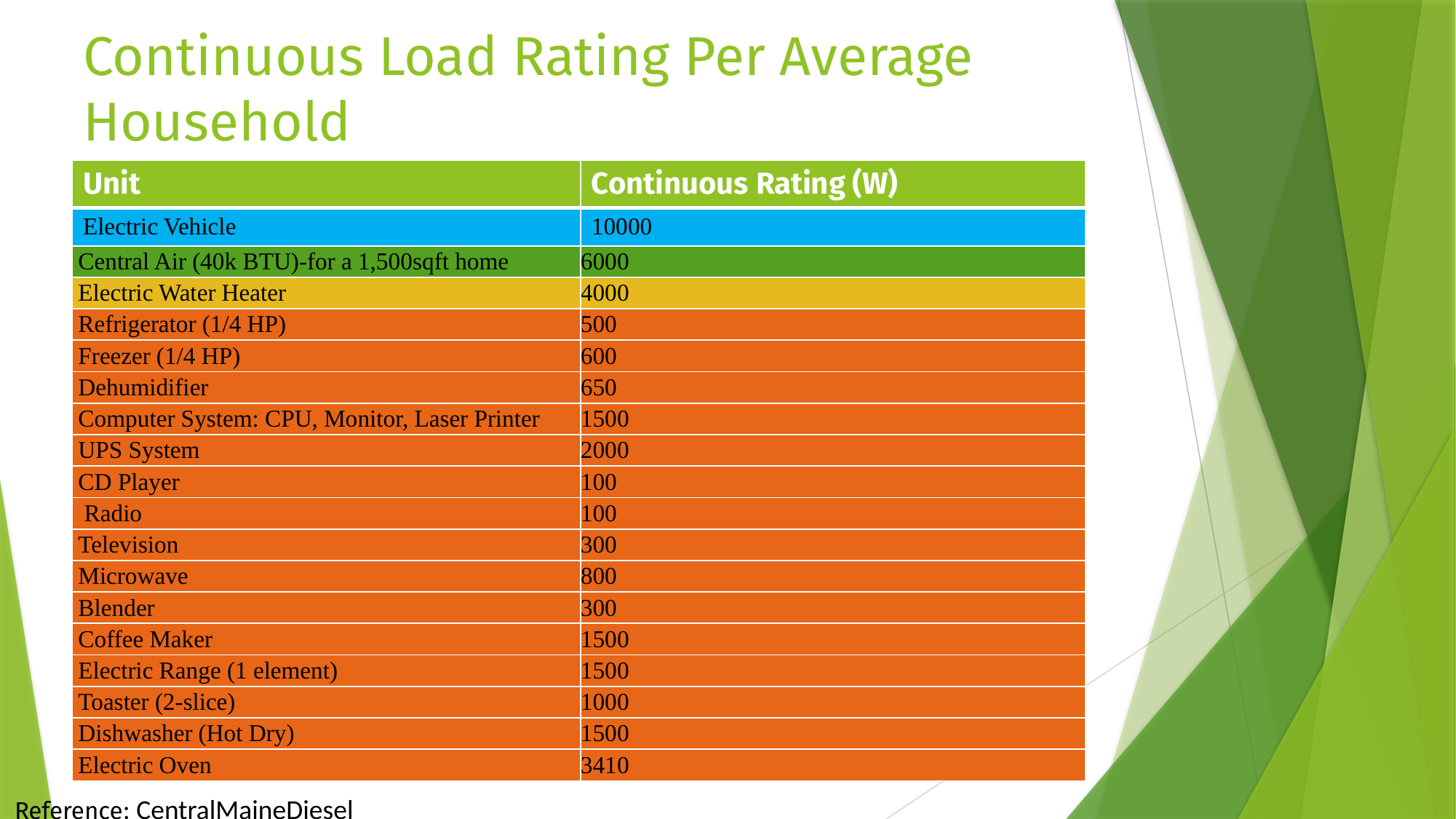

Continuous Load Rating Per Average Household
| Unit | Continuous Rating (W) |
| --- | --- |
| Electric Vehicle | 10000 |
| Central Air (40k BTU)-for a 1,500sqft home | 6000 |
| Electric Water Heater | 4000 |
| Refrigerator (1/4 HP) | 500 |
| Freezer (1/4 HP) | 600 |
| Dehumidifier | 650 |
| Computer System: CPU, Monitor, Laser Printer | 1500 |
| UPS System | 2000 |
| CD Player | 100 |
| Radio | 100 |
| Television | 300 |
| Microwave | 800 |
| Blender | 300 |
| Coffee Maker | 1500 |
| Electric Range (1 element) | 1500 |
| Toaster (2-slice) | 1000 |
| Dishwasher (Hot Dry) | 1500 |
| Electric Oven | 3410 |
Reference: CentralMaineDiesel